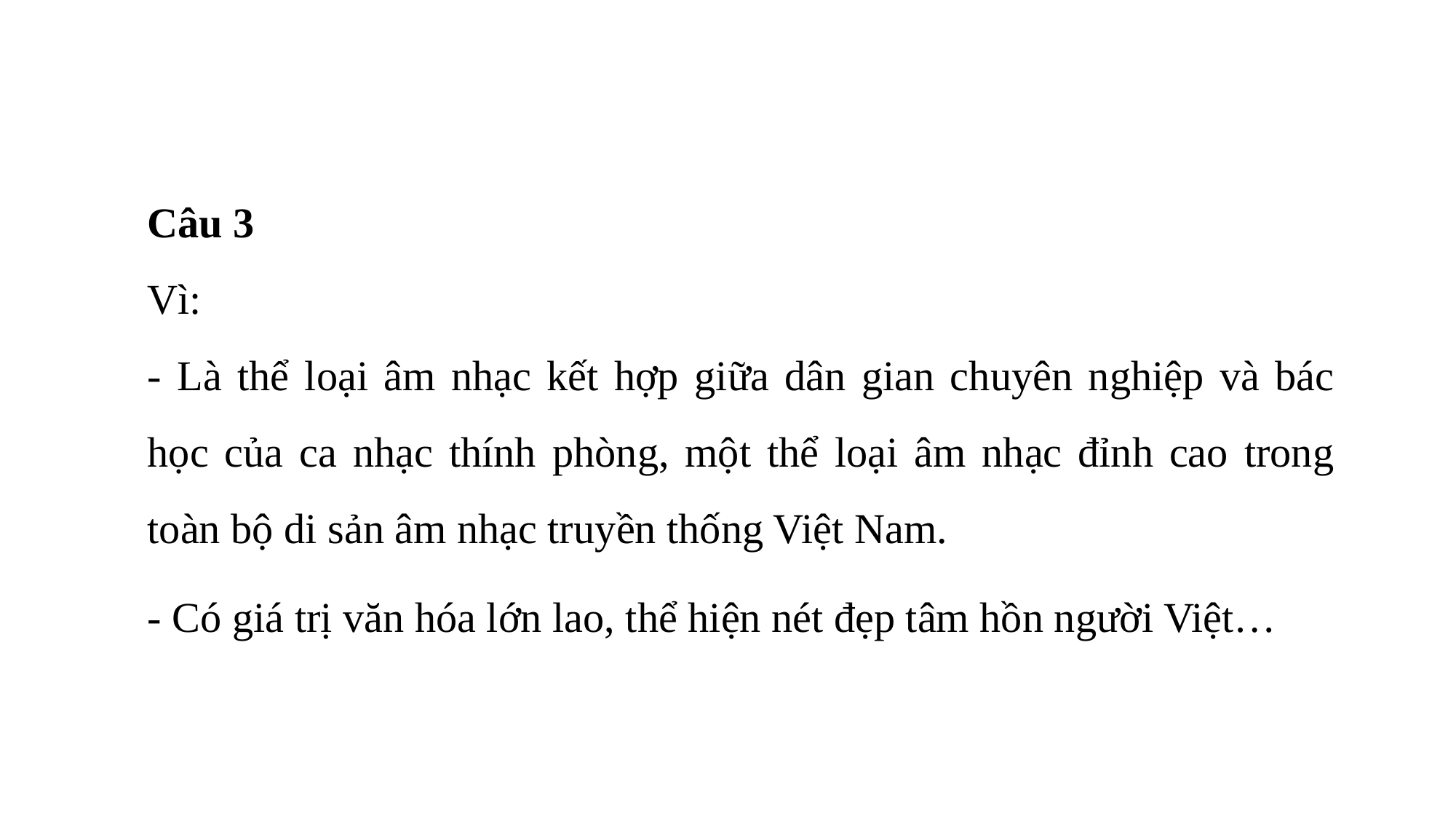

Câu 3
Vì:
- Là thể loại âm nhạc kết hợp giữa dân gian chuyên nghiệp và bác học của ca nhạc thính phòng, một thể loại âm nhạc đỉnh cao trong toàn bộ di sản âm nhạc truyền thống Việt Nam.
- Có giá trị văn hóa lớn lao, thể hiện nét đẹp tâm hồn người Việt…